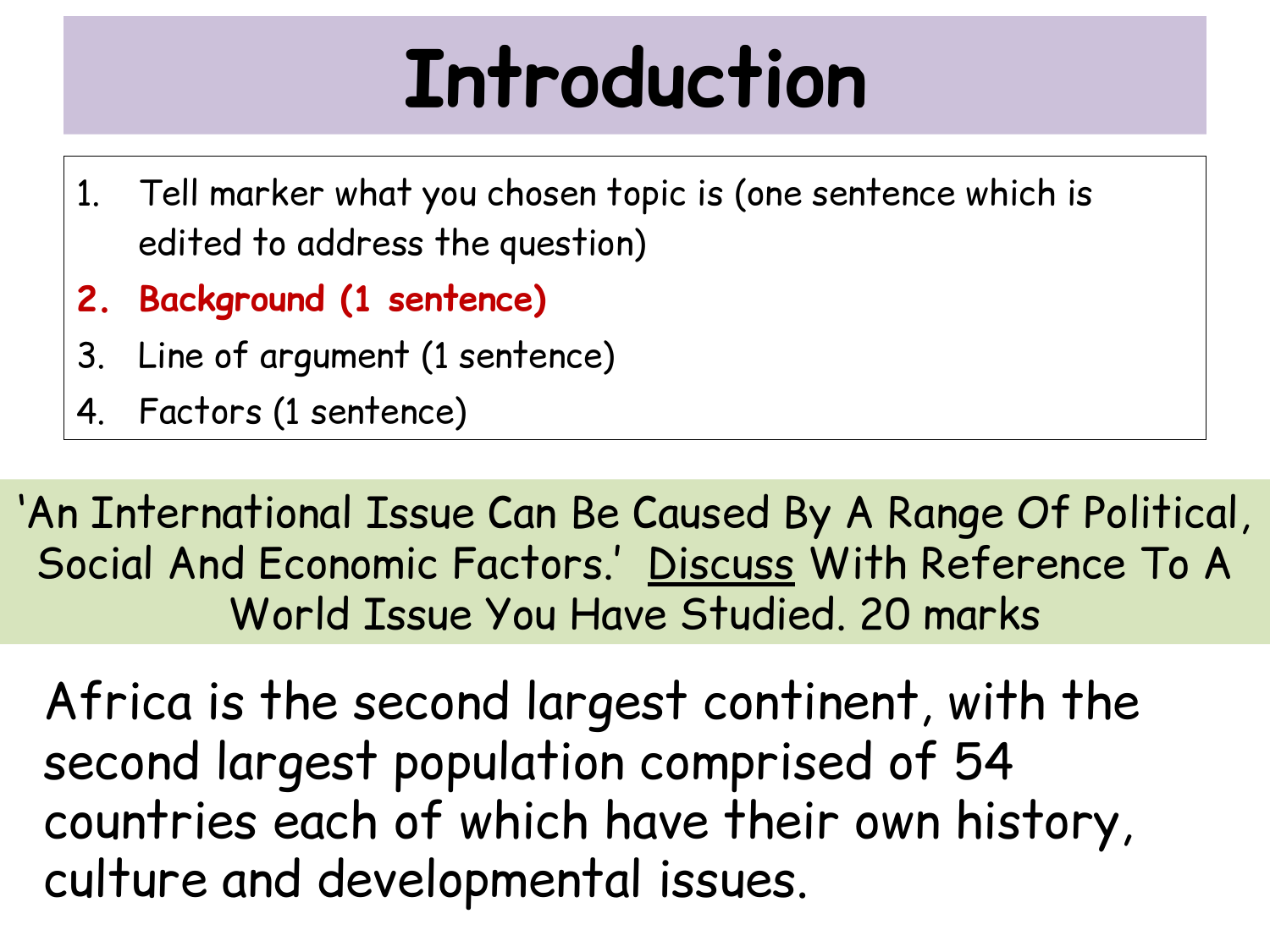

# Introduction
Tell marker what you chosen topic is (one sentence which is edited to address the question)
Background (1 sentence)
Line of argument (1 sentence)
Factors (1 sentence)
‘An International Issue Can Be Caused By A Range Of Political, Social And Economic Factors.’  Discuss With Reference To A World Issue You Have Studied. 20 marks
Africa is the second largest continent, with the second largest population comprised of 54 countries each of which have their own history, culture and developmental issues.